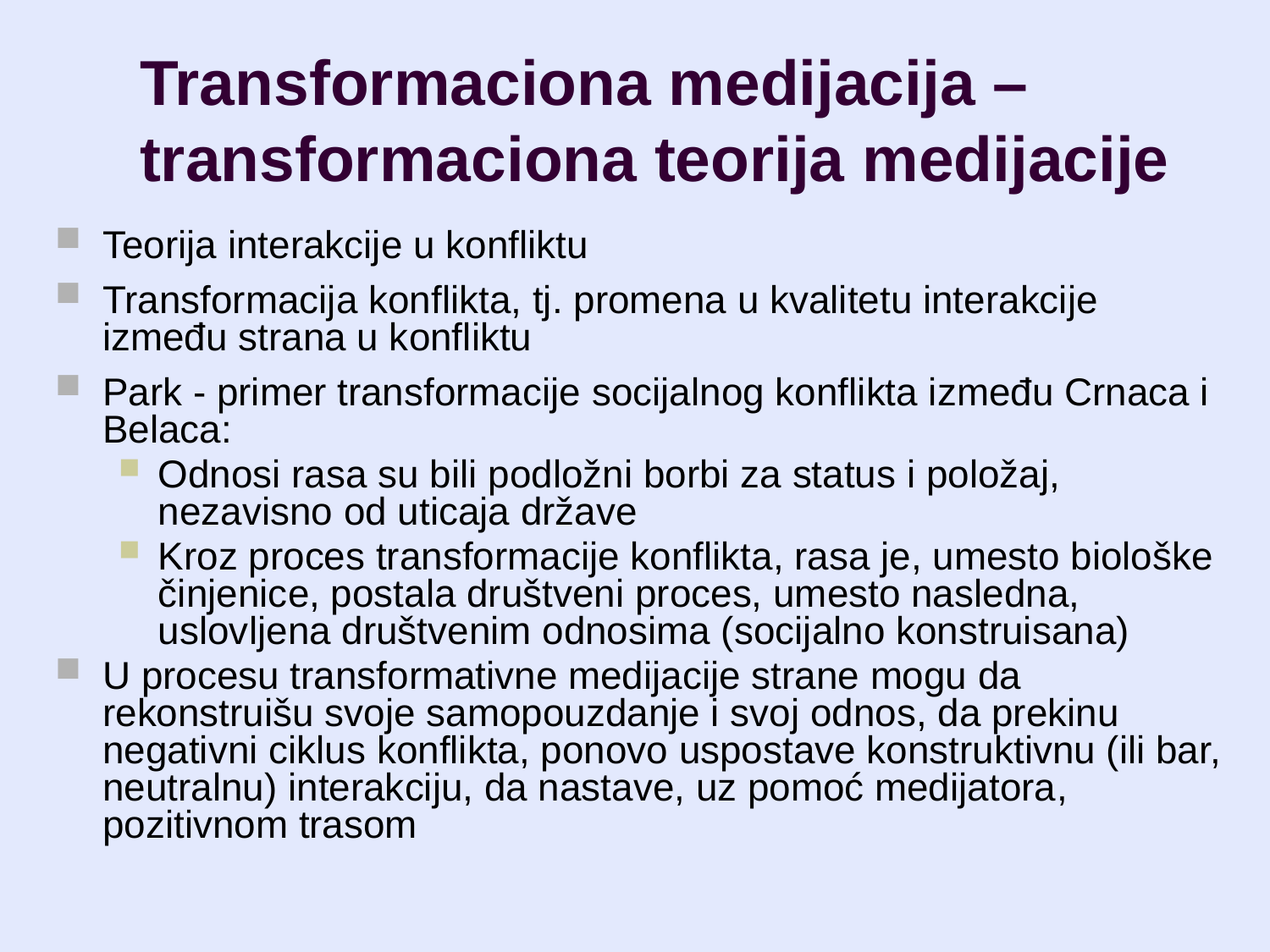

Transformaciona medijacija – transformaciona teorija medijacije
Teorija interakcije u konfliktu

Transformacija konflikta, tj. promena u kvalitetu interakcije između strana u konfliktu

Park - primer transformacije socijalnog konflikta između Crnaca i Belaca:
Odnosi rasa su bili podložni borbi za status i položaj, nezavisno od uticaja države
Kroz proces transformacije konflikta, rasa je, umesto biološke činjenice, postala društveni proces, umesto nasledna, uslovljena društvenim odnosima (socijalno konstruisana)
U procesu transformativne medijacije strane mogu da rekonstruišu svoje samopouzdanje i svoj odnos, da prekinu negativni ciklus konflikta, ponovo uspostave konstruktivnu (ili bar, neutralnu) interakciju, da nastave, uz pomoć medijatora, pozitivnom trasom